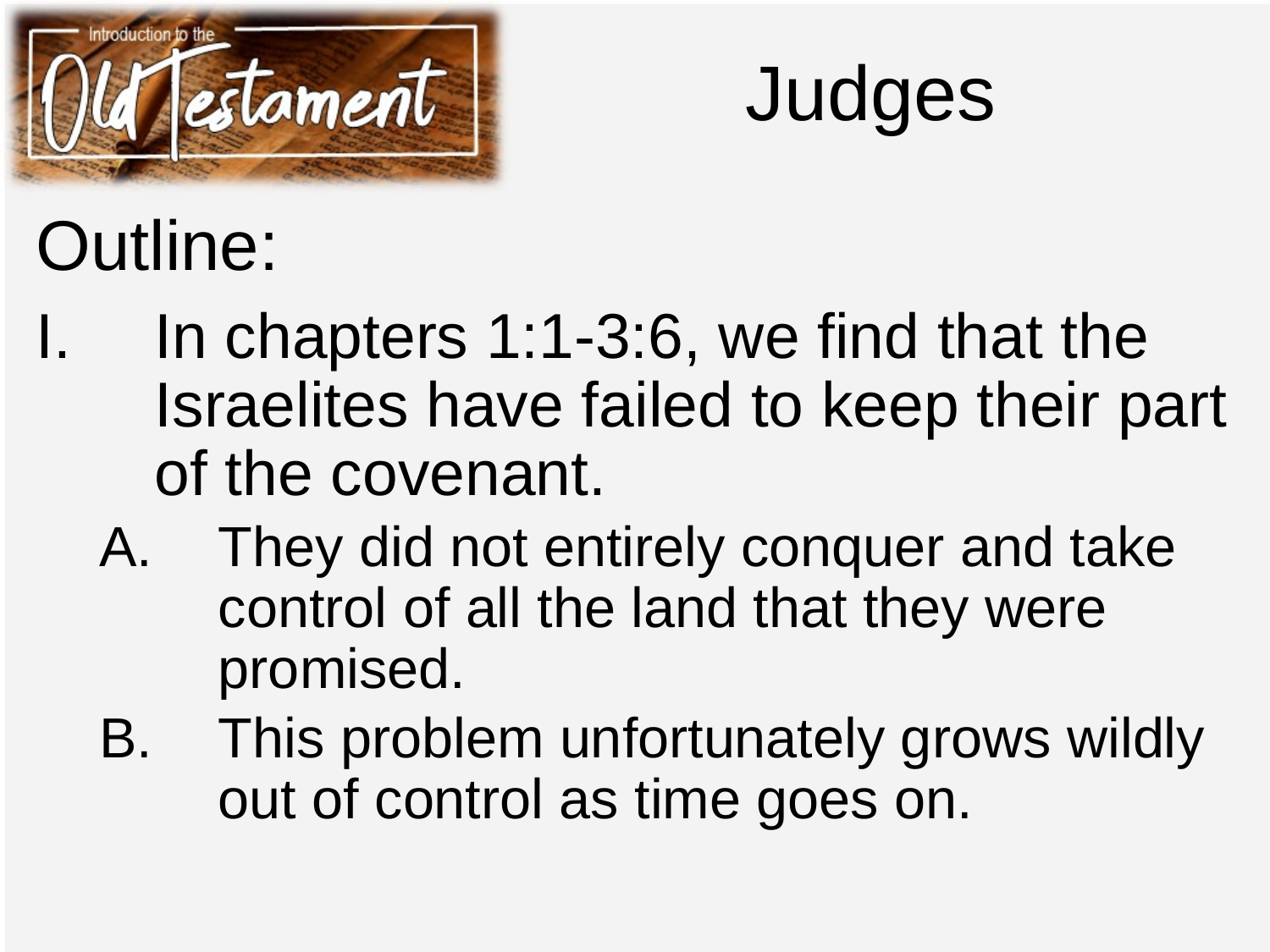

# Judges
Outline:
In chapters 1:1-3:6, we find that the Israelites have failed to keep their part of the covenant.
They did not entirely conquer and take control of all the land that they were promised.
This problem unfortunately grows wildly out of control as time goes on.